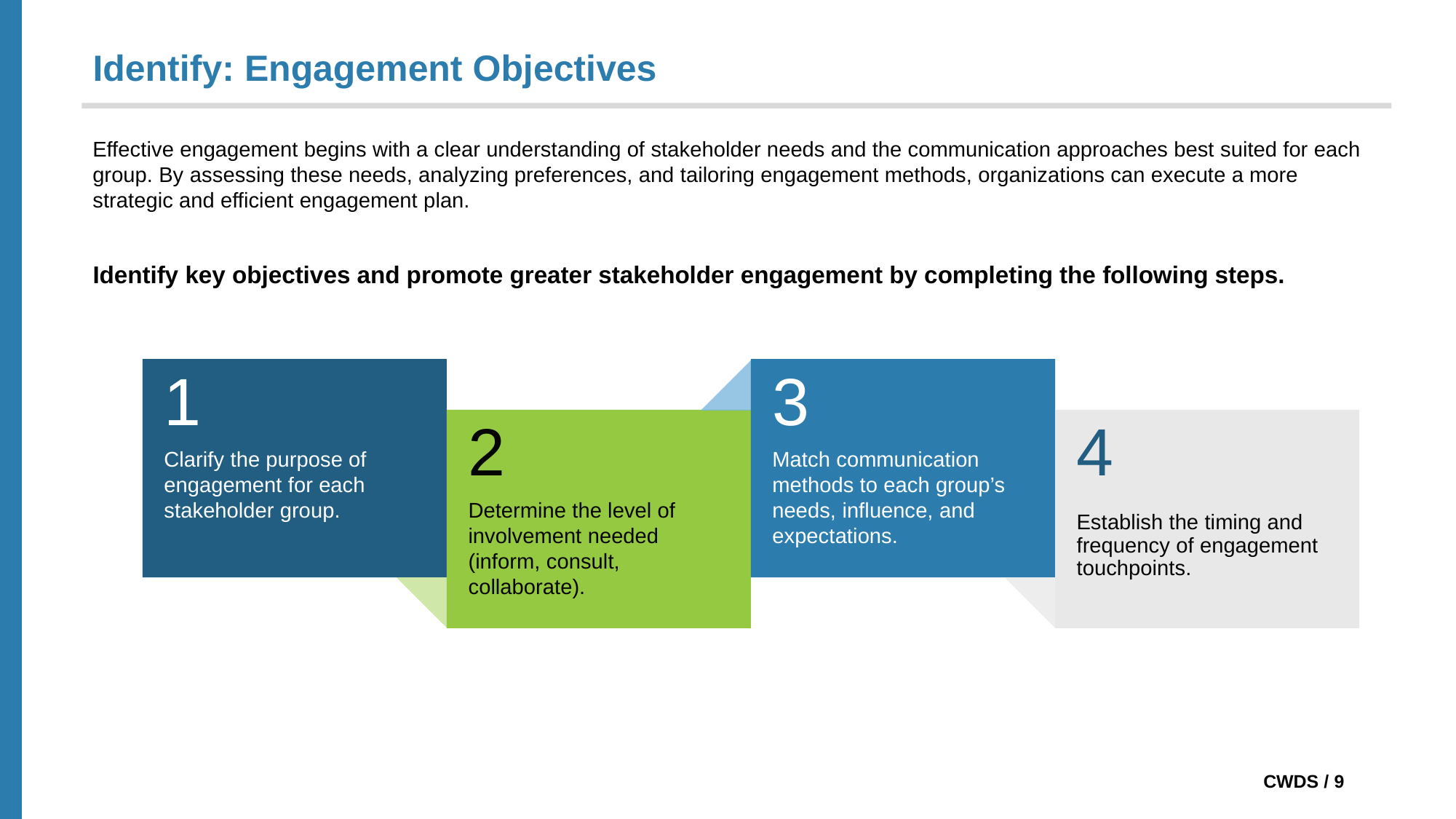

# Identify: Engagement Objectives
Effective engagement begins with a clear understanding of stakeholder needs and the communication approaches best suited for each group. By assessing these needs, analyzing preferences, and tailoring engagement methods, organizations can execute a more strategic and efficient engagement plan.

Identify key objectives and promote greater stakeholder engagement by completing the following steps.

1
Clarify the purpose of engagement for each stakeholder group.
3
Match communication methods to each group’s needs, influence, and expectations.

2
Determine the level of involvement needed (inform, consult, collaborate).
4
Establish the timing and frequency of engagement touchpoints.

 CWDS / 9